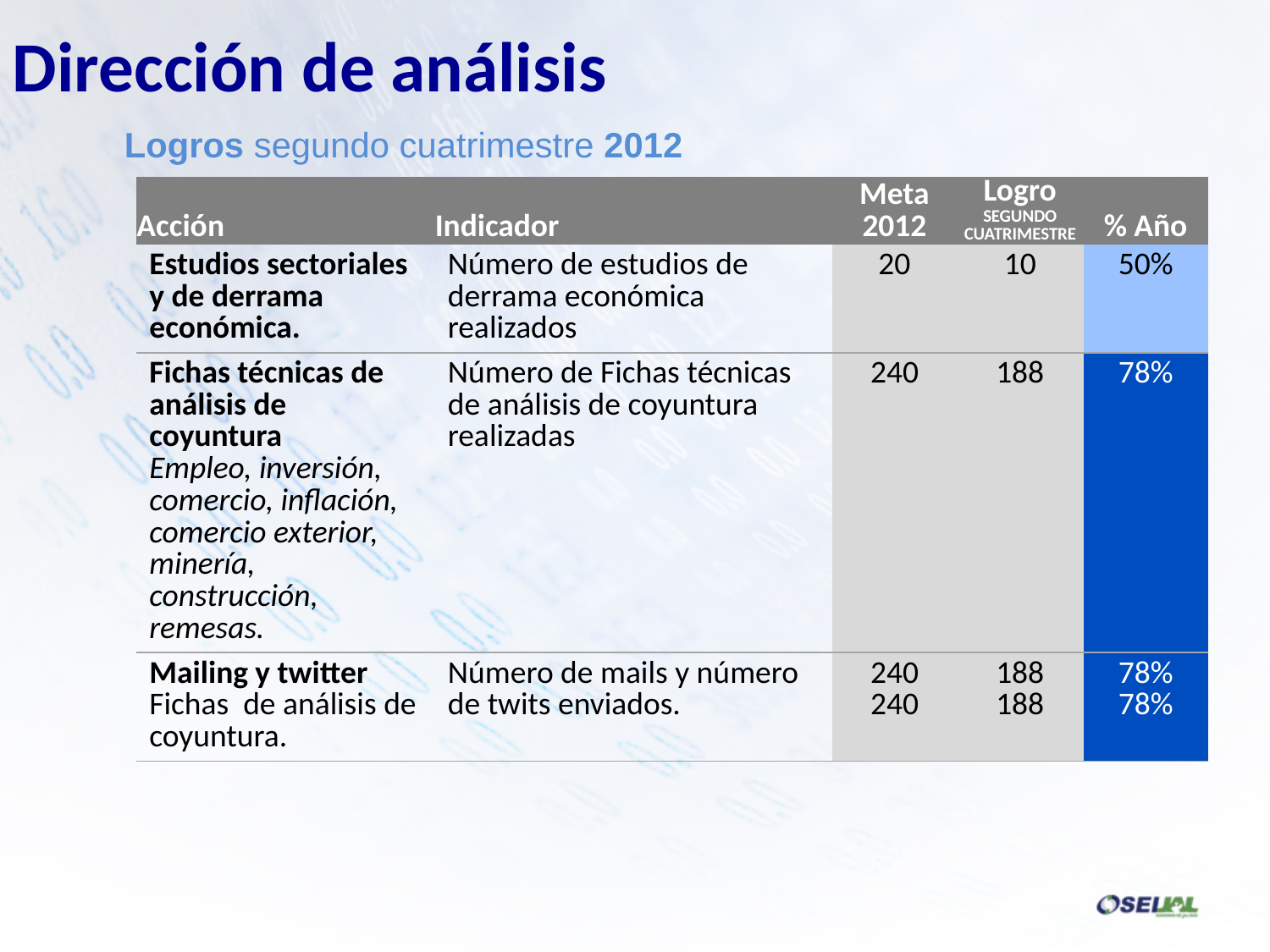

Dirección de análisis
Logros segundo cuatrimestre 2012
| Acción | Indicador | Meta 2012 | Logro SEGUNDO CUATRIMESTRE | % Año |
| --- | --- | --- | --- | --- |
| Estudios sectoriales y de derrama económica. | Número de estudios de derrama económica realizados | 20 | 10 | 50% |
| Fichas técnicas de análisis de coyuntura Empleo, inversión, comercio, inflación, comercio exterior, minería, construcción, remesas. | Número de Fichas técnicas de análisis de coyuntura realizadas | 240 | 188 | 78% |
| Mailing y twitter Fichas de análisis de coyuntura. | Número de mails y número de twits enviados. | 240 240 | 188 188 | 78% 78% |